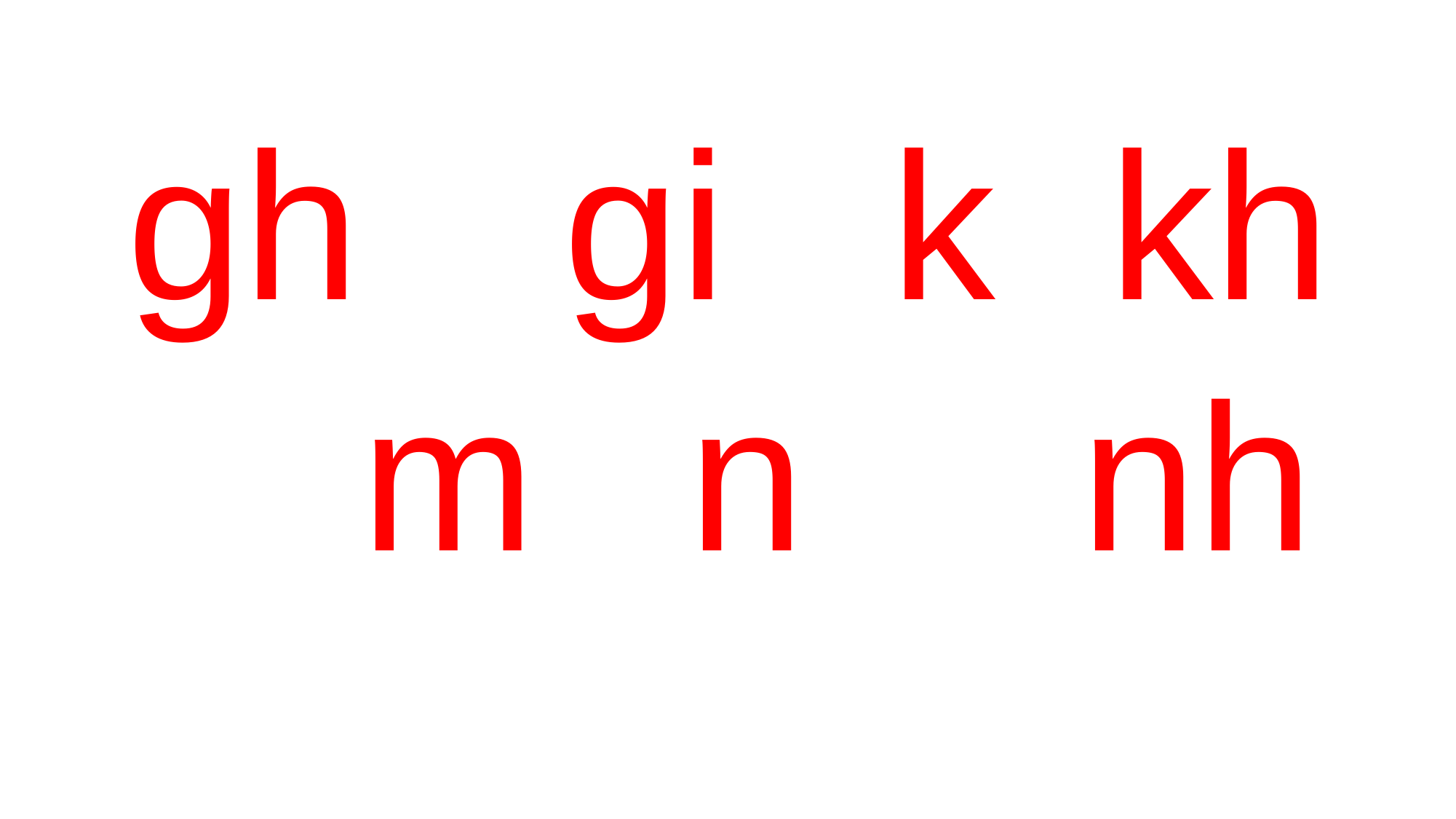

gh		gi		k		kh		m		n	   nh